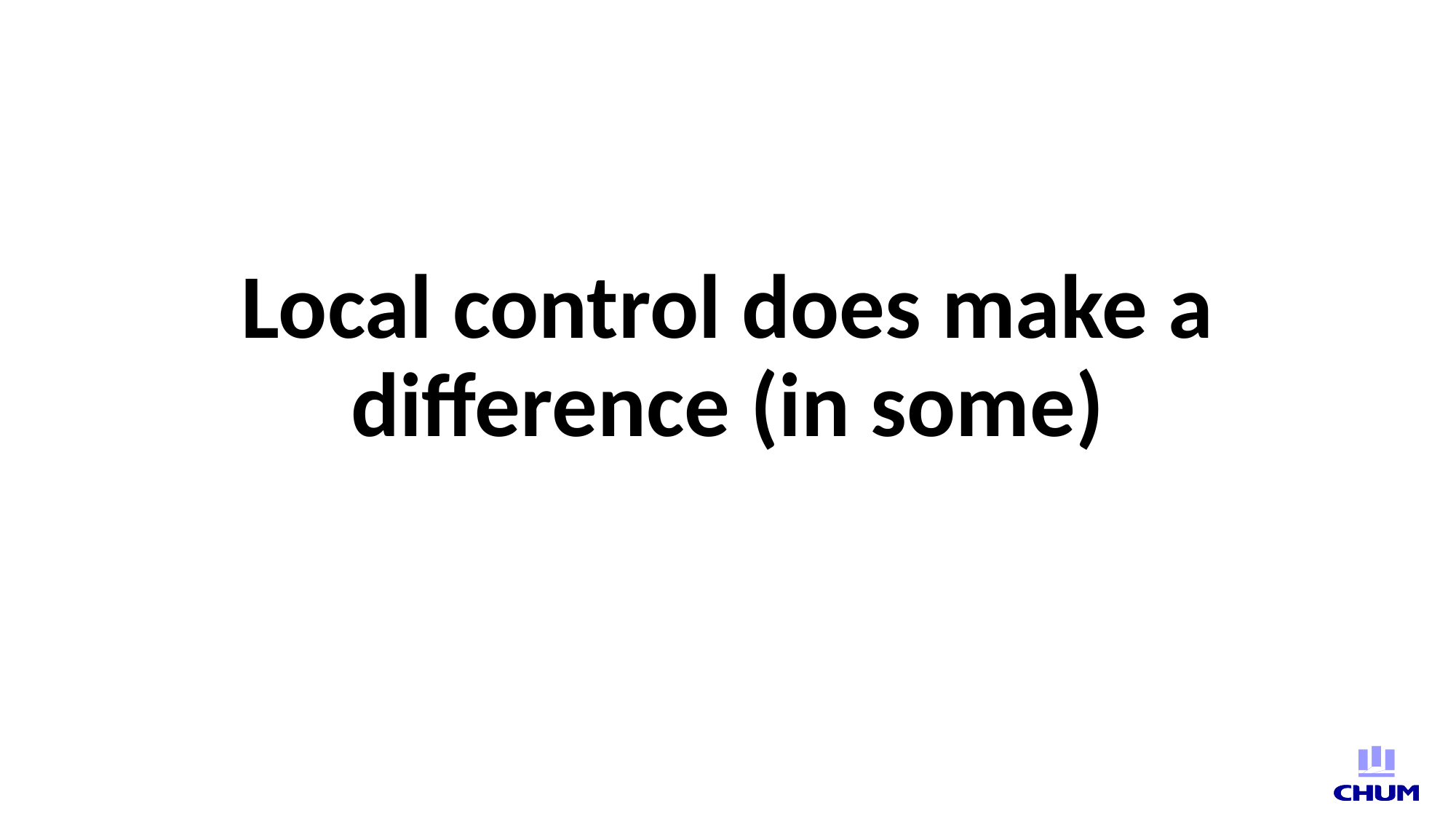

# Local control does make a difference (in some)